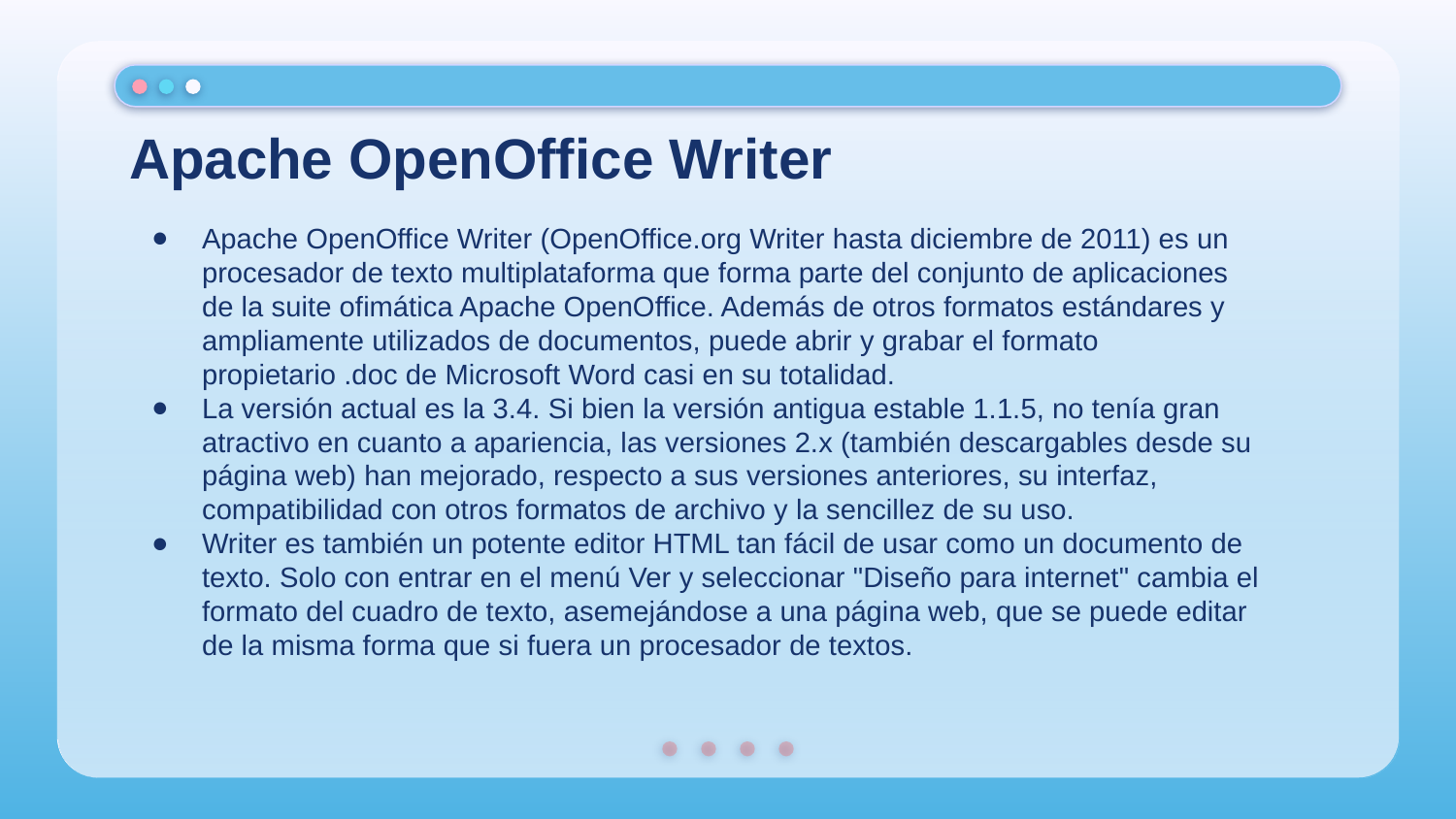

# Apache OpenOffice Writer
Apache OpenOffice Writer (OpenOffice.org Writer hasta diciembre de 2011) es un procesador de texto multiplataforma que forma parte del conjunto de aplicaciones de la suite ofimática Apache OpenOffice. Además de otros formatos estándares y ampliamente utilizados de documentos, puede abrir y grabar el formato propietario .doc de Microsoft Word casi en su totalidad.
La versión actual es la 3.4. Si bien la versión antigua estable 1.1.5, no tenía gran atractivo en cuanto a apariencia, las versiones 2.x (también descargables desde su página web) han mejorado, respecto a sus versiones anteriores, su interfaz, compatibilidad con otros formatos de archivo y la sencillez de su uso.
Writer es también un potente editor HTML tan fácil de usar como un documento de texto. Solo con entrar en el menú Ver y seleccionar "Diseño para internet" cambia el formato del cuadro de texto, asemejándose a una página web, que se puede editar de la misma forma que si fuera un procesador de textos.